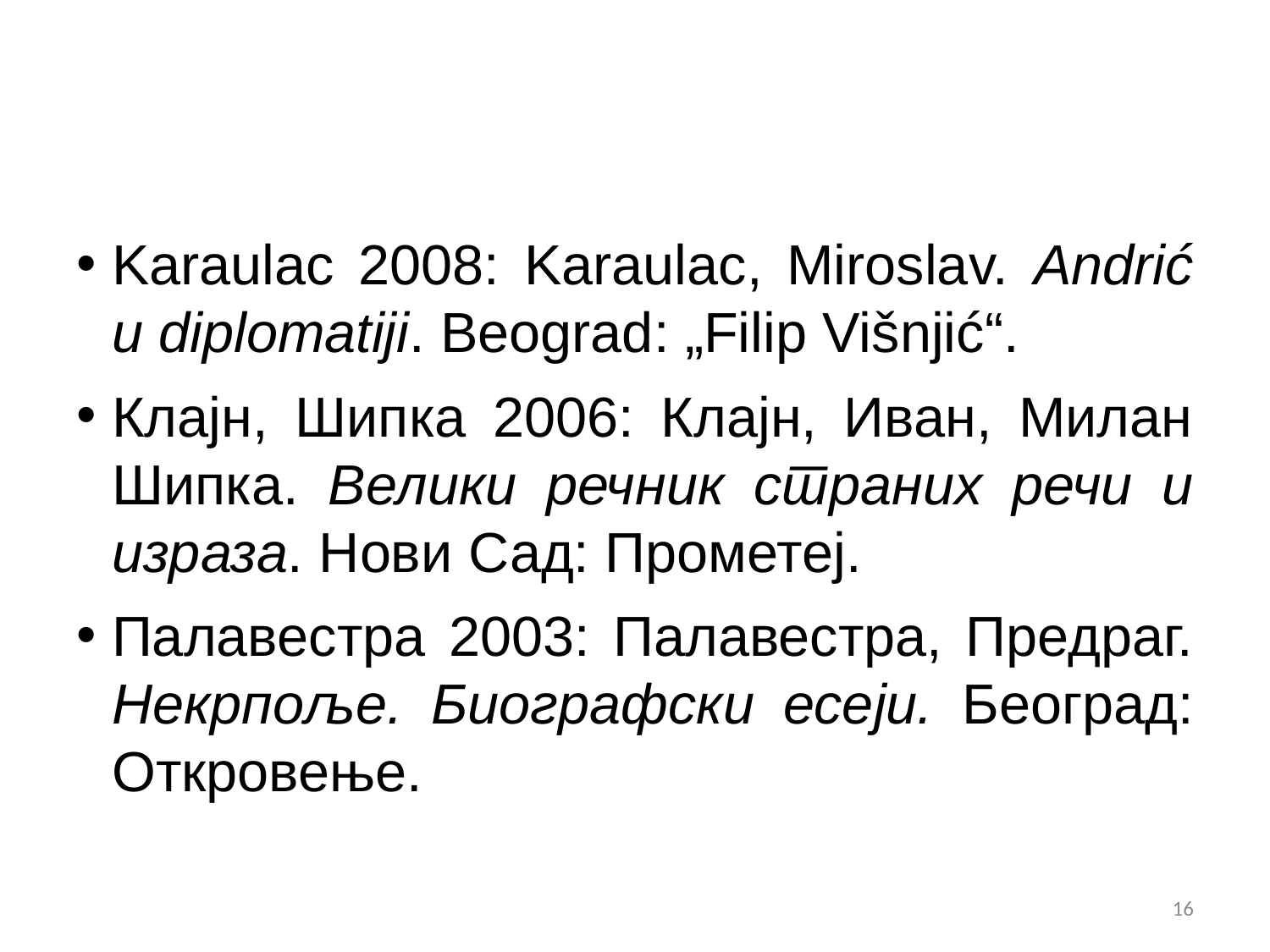

#
Karaulac 2008: Karaulac, Miroslav. Andrić u diplomatiji. Beograd: „Filip Višnjić“.
Клајн, Шипка 2006: Клајн, Иван, Милан Шипка. Велики речник страних речи и израза. Нови Сад: Прометеј.
Палавестра 2003: Палавестра, Предраг. Некрпоље. Биографски есеји. Београд: Откровење.

16